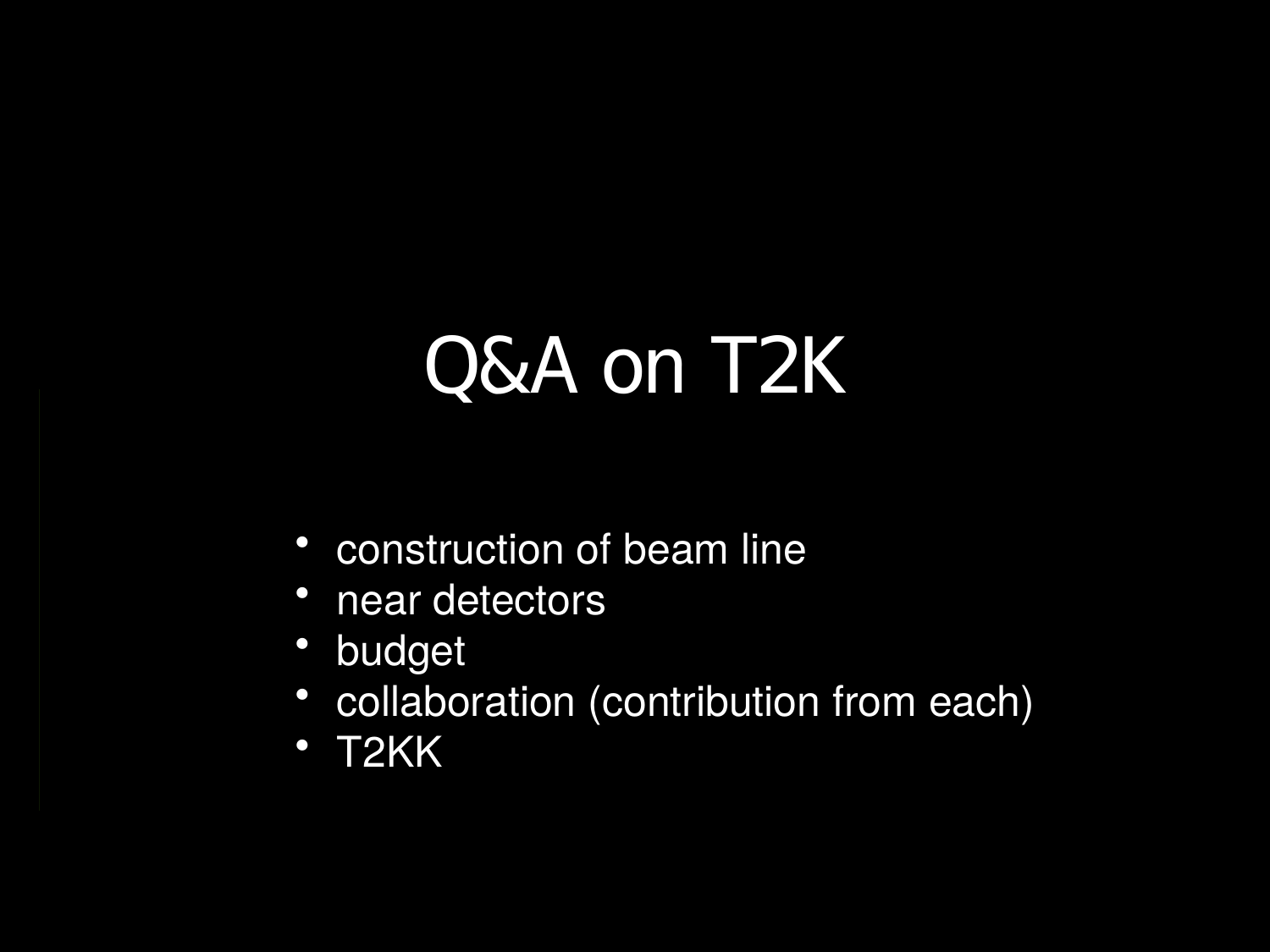

# Q&A on T2K
 construction of beam line
 near detectors
 budget
 collaboration (contribution from each)
 T2KK